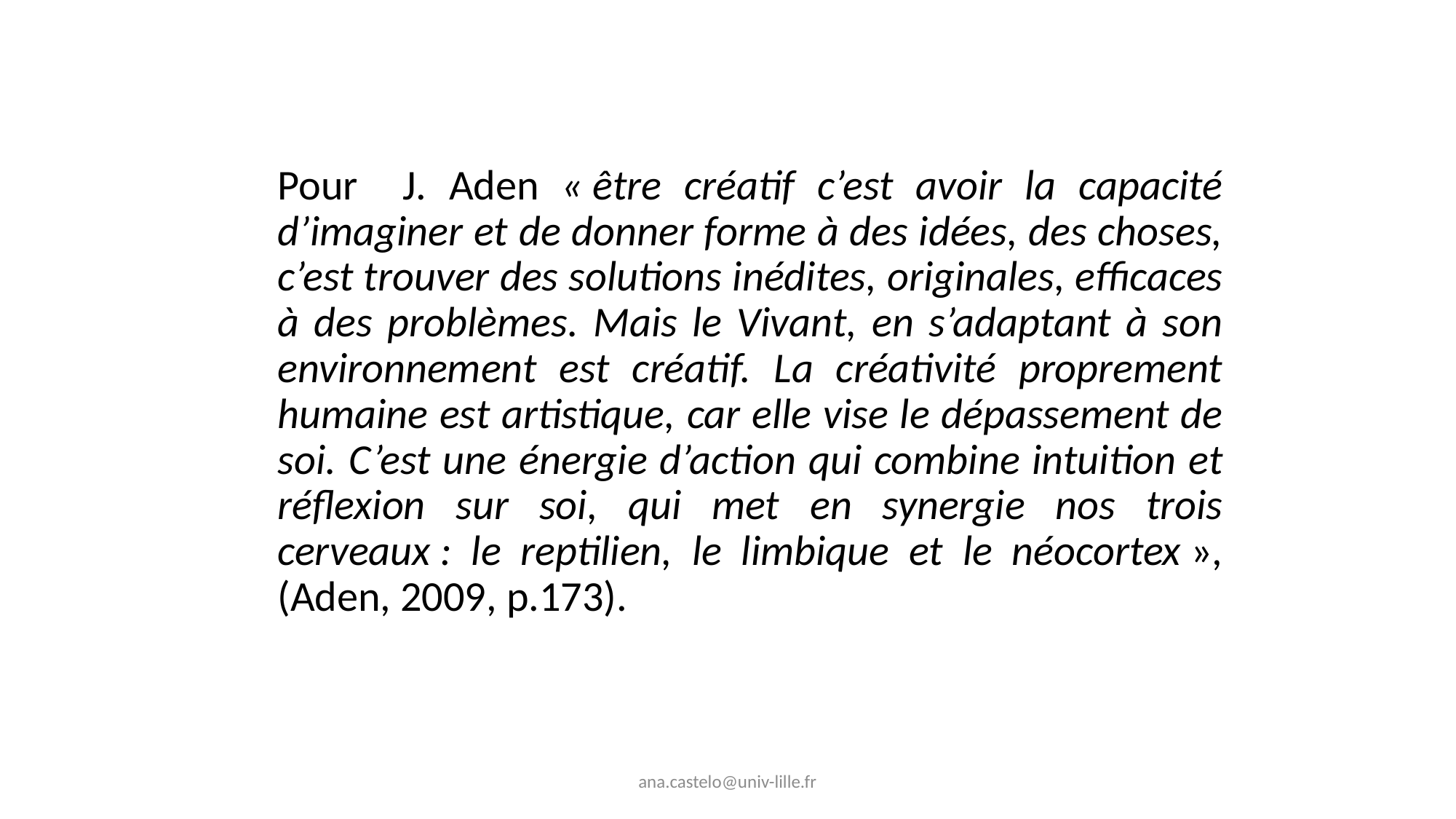

Pour  J. Aden « être créatif c’est avoir la capacité d’imaginer et de donner forme à des idées, des choses, c’est trouver des solutions inédites, originales, efficaces à des problèmes. Mais le Vivant, en s’adaptant à son environnement est créatif. La créativité proprement humaine est artistique, car elle vise le dépassement de soi. C’est une énergie d’action qui combine intuition et réflexion sur soi, qui met en synergie nos trois cerveaux : le reptilien, le limbique et le néocortex », (Aden, 2009, p.173).

ana.castelo@univ-lille.fr